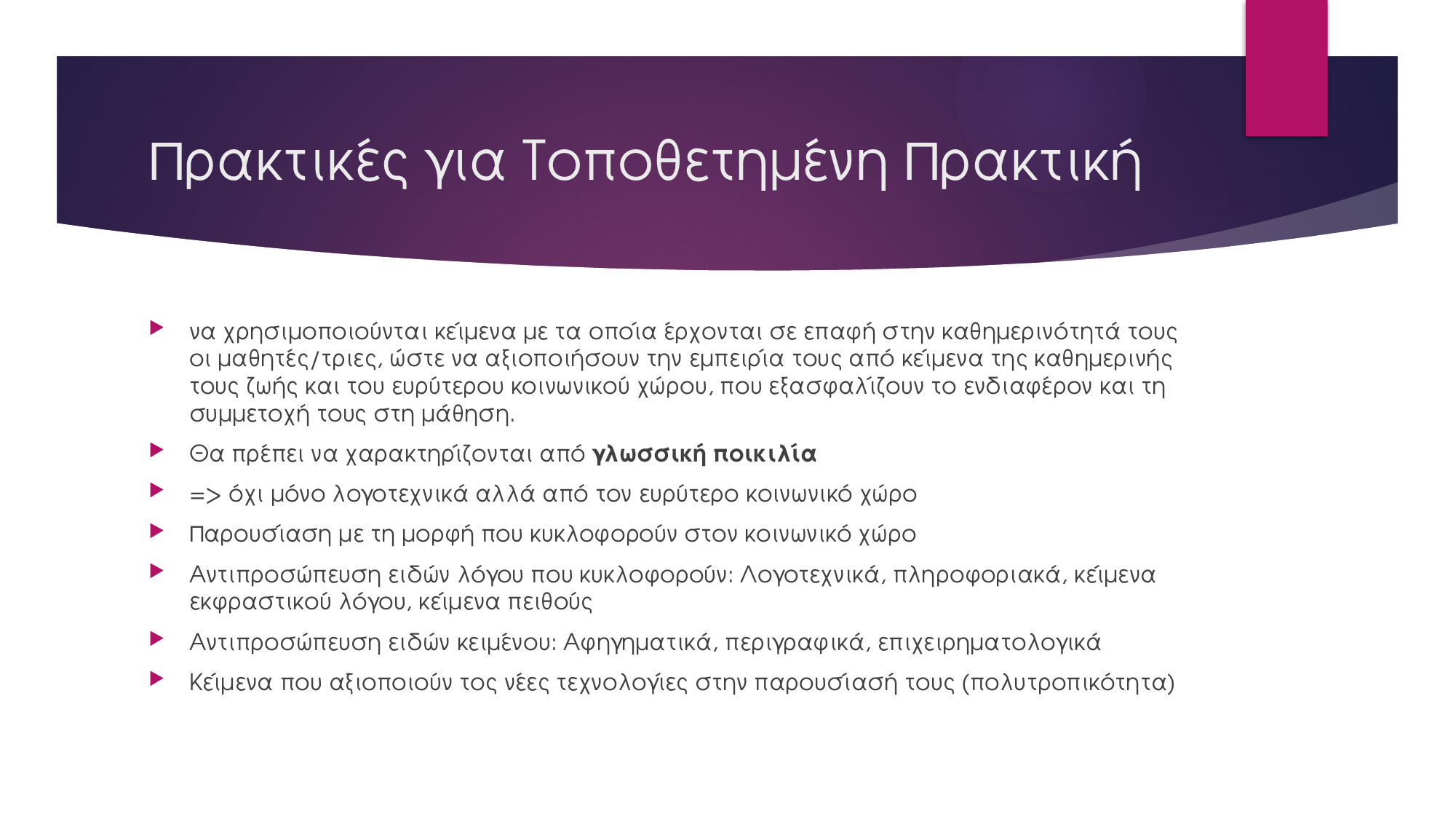

# Πρακτικές για Τοποθετημένη Πρακτική
να χρησιμοποιούνται κείμενα με τα οποία έρχονται σε επαφή στην καθημερινότητά τους οι μαθητές/τριες, ώστε να αξιοποιήσουν την εμπειρία τους από κείμενα της καθημερινής τους ζωής και του ευρύτερου κοινωνικού χώρου, που εξασφαλίζουν το ενδιαφέρον και τη συμμετοχή τους στη μάθηση.
Θα πρέπει να χαρακτηρίζονται από γλωσσική ποικιλία
=> όχι μόνο λογοτεχνικά αλλά από τον ευρύτερο κοινωνικό χώρο
Παρουσίαση με τη μορφή που κυκλοφορούν στον κοινωνικό χώρο
Αντιπροσώπευση ειδών λόγου που κυκλοφορούν: Λογοτεχνικά, πληροφοριακά, κείμενα εκφραστικού λόγου, κείμενα πειθούς
Αντιπροσώπευση ειδών κειμένου: Αφηγηματικά, περιγραφικά, επιχειρηματολογικά
Κείμενα που αξιοποιούν τος νέες τεχνολογίες στην παρουσίασή τους (πολυτροπικότητα)